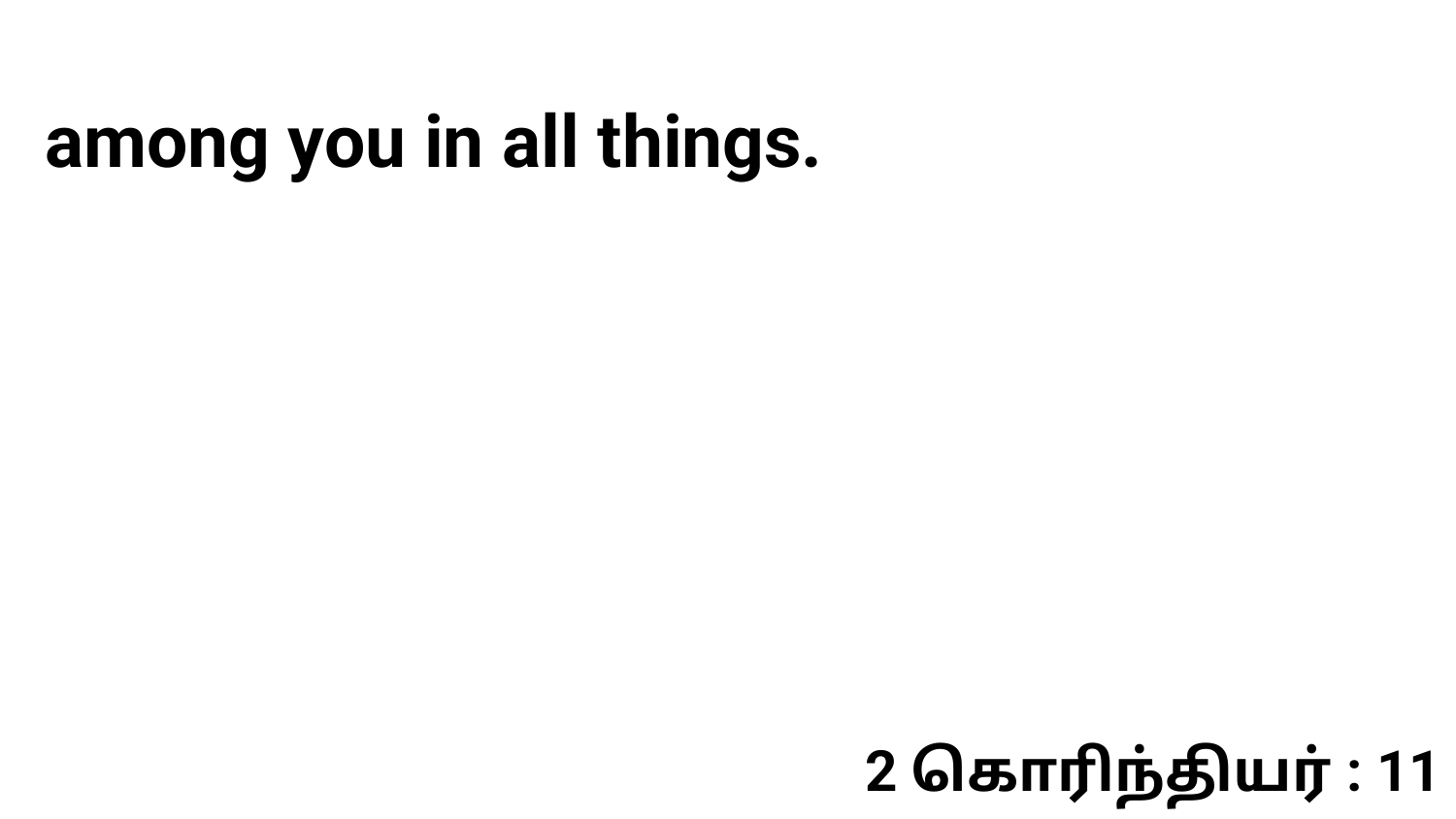

among you in all things.
2 கொரிந்தியர் : 11